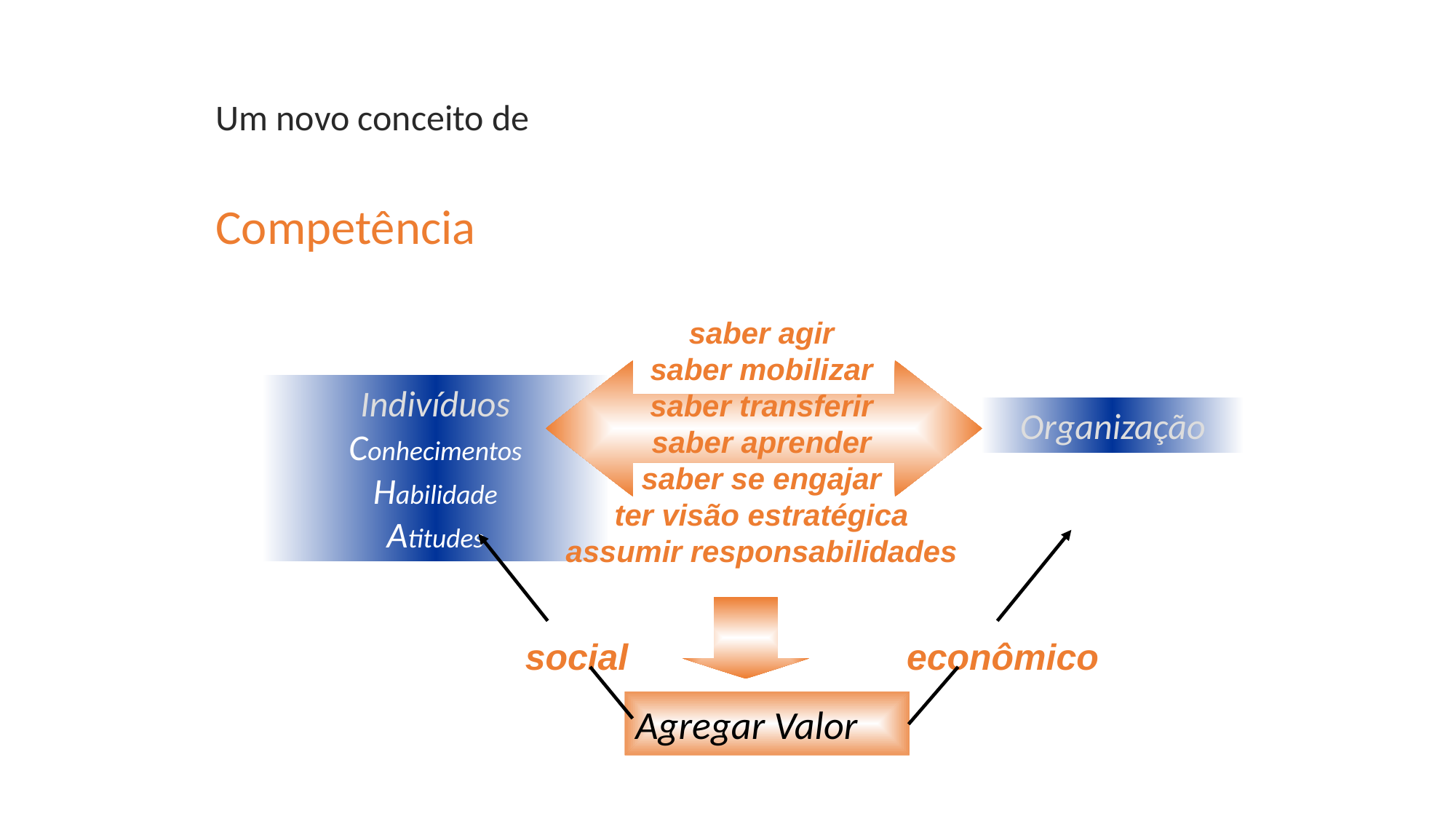

Um novo conceito de

Competência
saber agir
saber mobilizar
saber transferir
saber aprender
saber se engajar
ter visão estratégica
assumir responsabilidades

Indivíduos
Conhecimentos
Habilidade
Atitudes
Organização

econômico

social

Agregar Valor